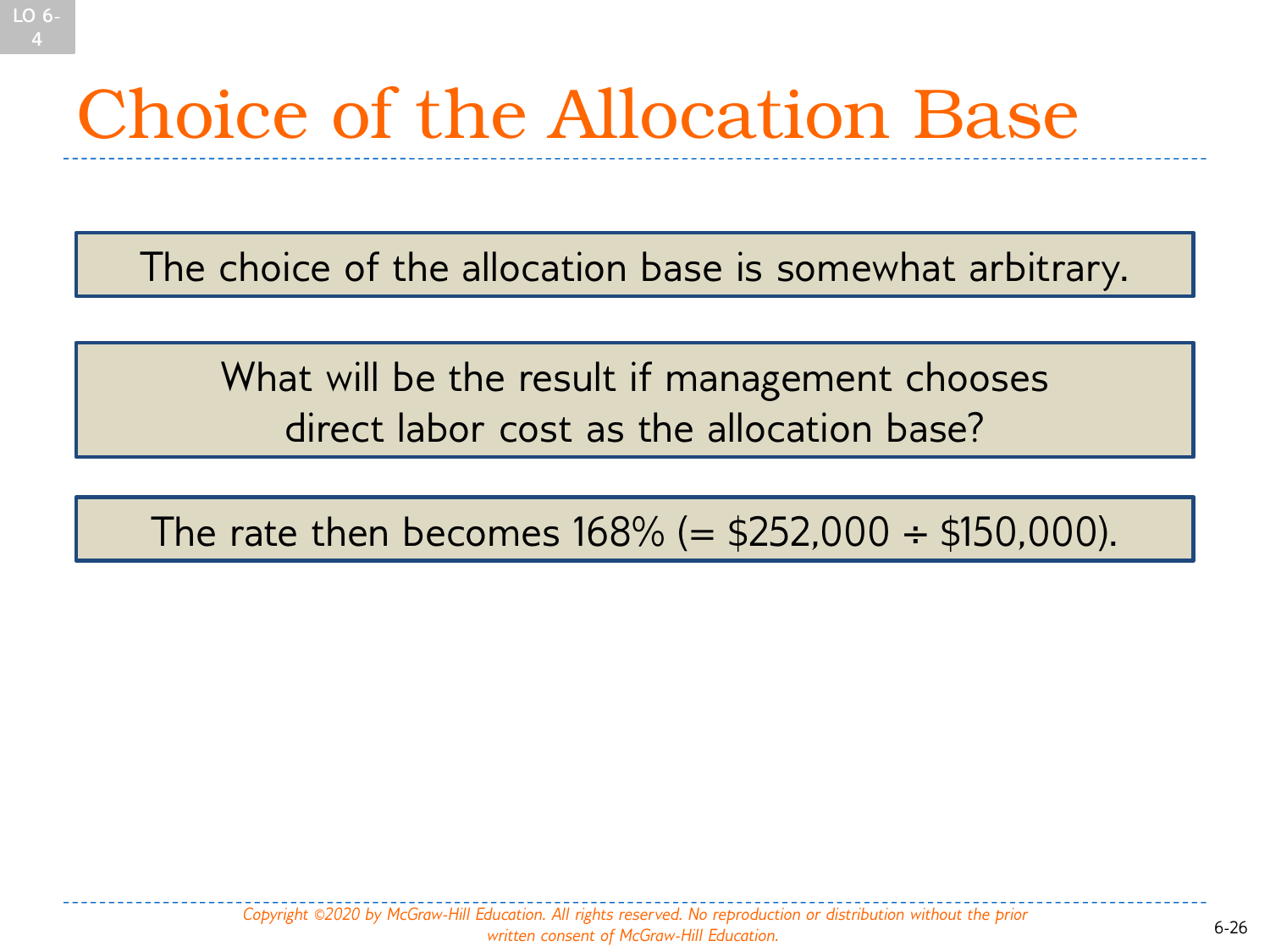

LO 6-4
# Choice of the Allocation Base
The choice of the allocation base is somewhat arbitrary.
What will be the result if management chooses
direct labor cost as the allocation base?
The rate then becomes 168% (= $252,000 ÷ $150,000).